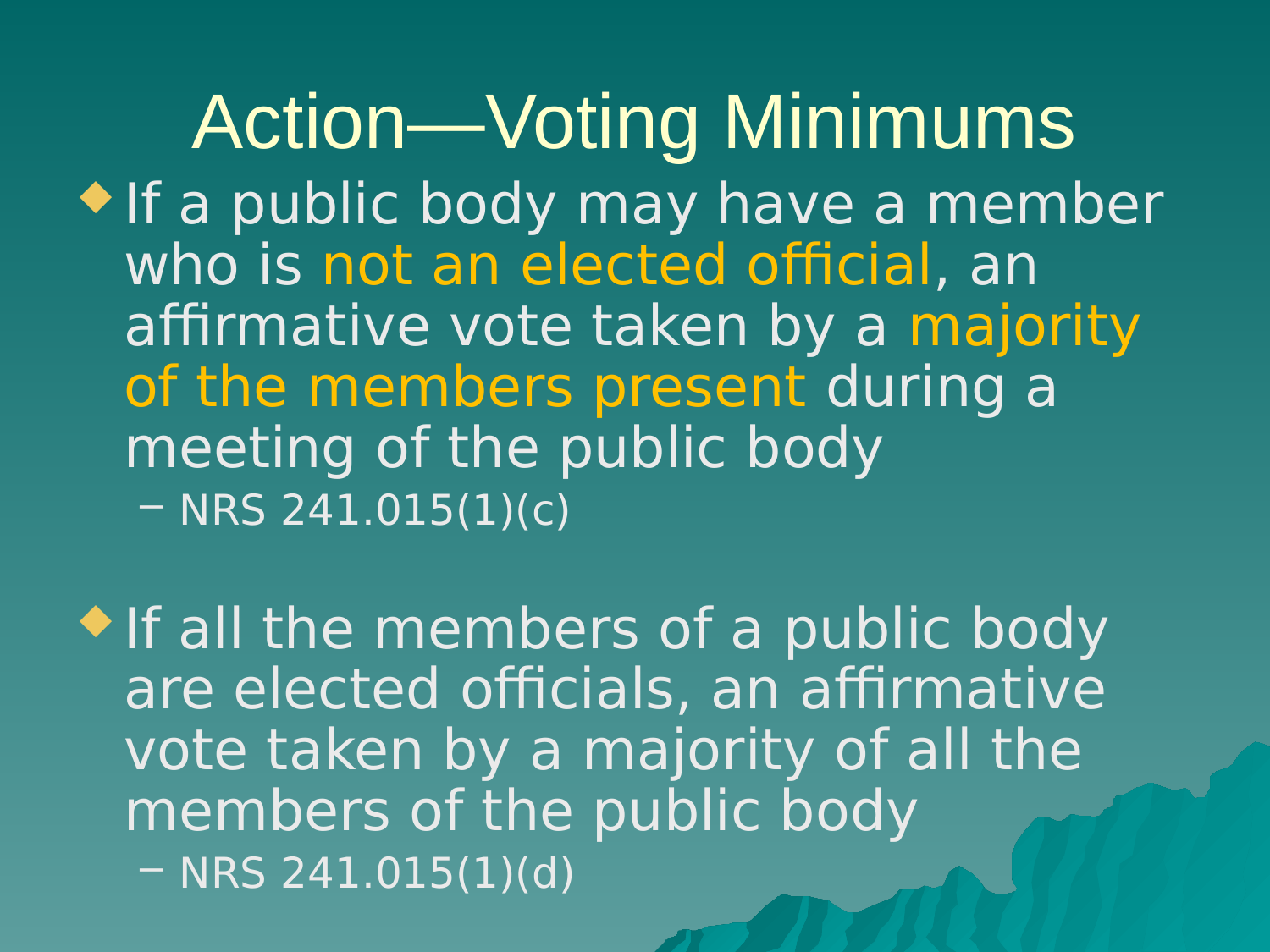

# Action—Voting Minimums
If a public body may have a member who is not an elected official, an affirmative vote taken by a majority of the members present during a meeting of the public body
NRS 241.015(1)(c)

If all the members of a public body are elected officials, an affirmative vote taken by a majority of all the members of the public body
NRS 241.015(1)(d)